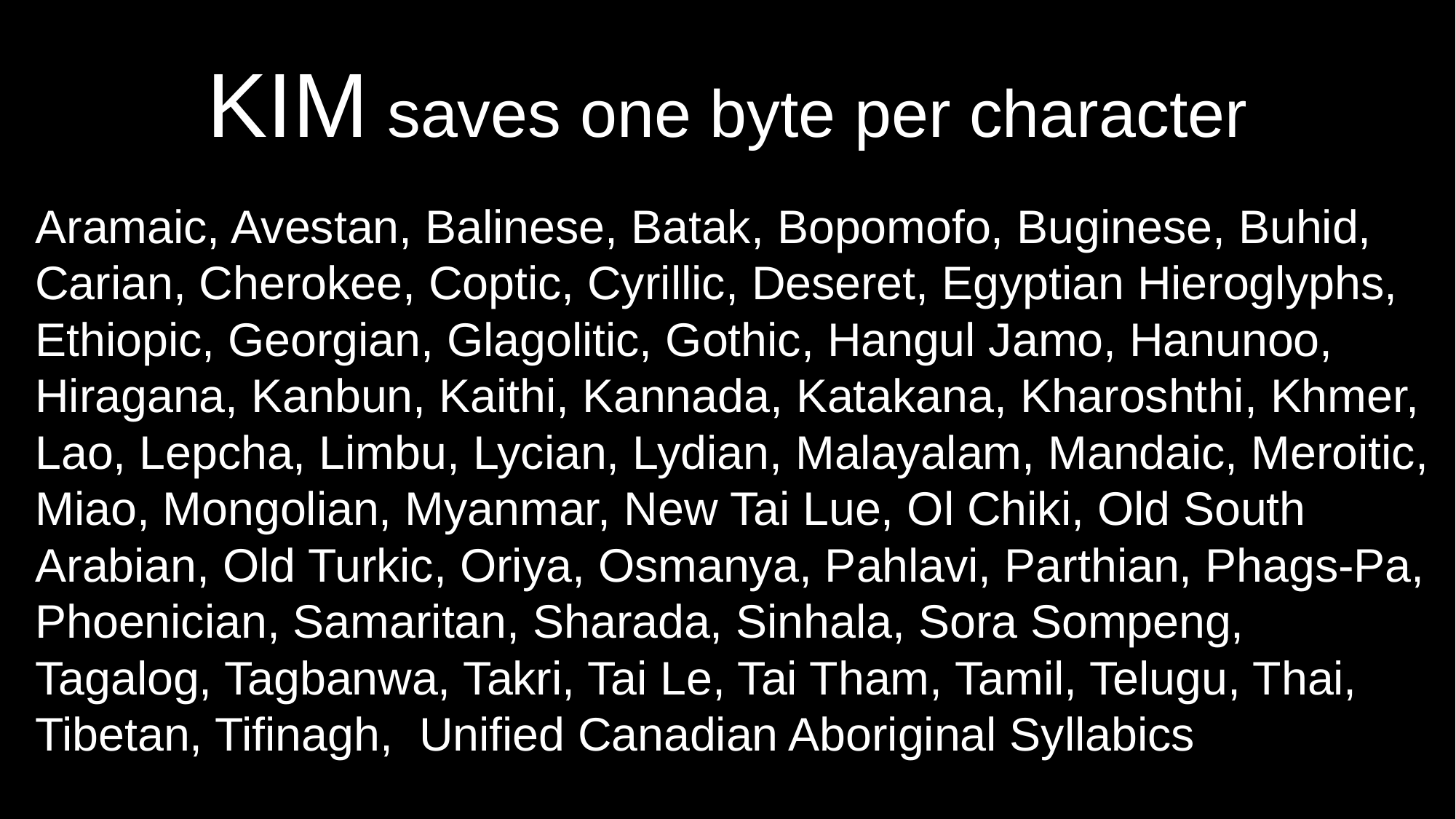

# KIM saves one byte per character
Aramaic, Avestan, Balinese, Batak, Bopomofo, Buginese, Buhid, Carian, Cherokee, Coptic, Cyrillic, Deseret, Egyptian Hieroglyphs, Ethiopic, Georgian, Glagolitic, Gothic, Hangul Jamo, Hanunoo, Hiragana, Kanbun, Kaithi, Kannada, Katakana, Kharoshthi, Khmer, Lao, Lepcha, Limbu, Lycian, Lydian, Malayalam, Mandaic, Meroitic, Miao, Mongolian, Myanmar, New Tai Lue, Ol Chiki, Old South Arabian, Old Turkic, Oriya, Osmanya, Pahlavi, Parthian, Phags-Pa, Phoenician, Samaritan, Sharada, Sinhala, Sora Sompeng, Tagalog, Tagbanwa, Takri, Tai Le, Tai Tham, Tamil, Telugu, Thai, Tibetan, Tifinagh,  Unified Canadian Aboriginal Syllabics